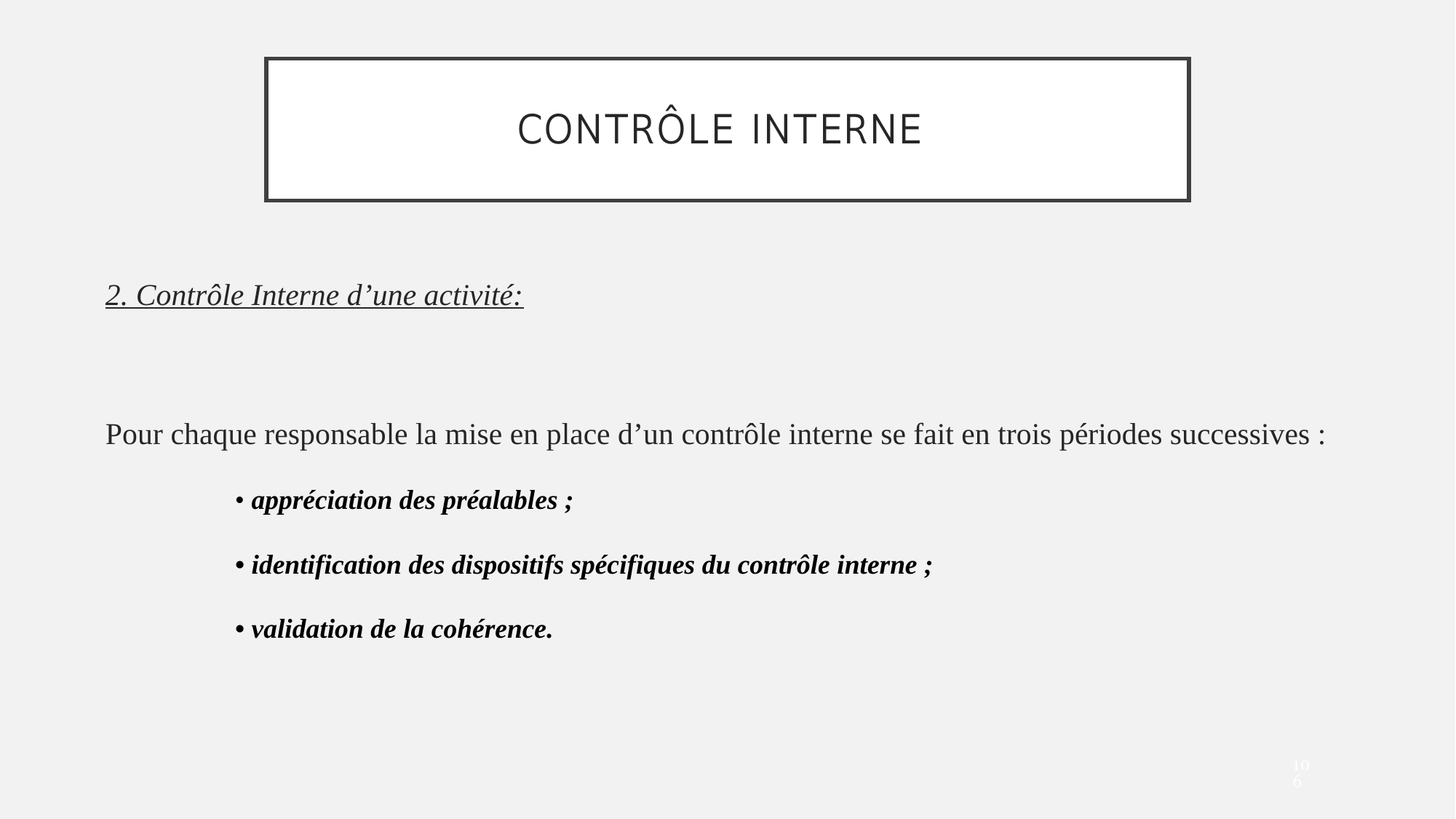

# contrôle interne
2. Contrôle Interne d’une activité:

Pour chaque responsable la mise en place d’un contrôle interne se fait en trois périodes successives :
• appréciation des préalables ;
• identification des dispositifs spécifiques du contrôle interne ;
• validation de la cohérence.
106